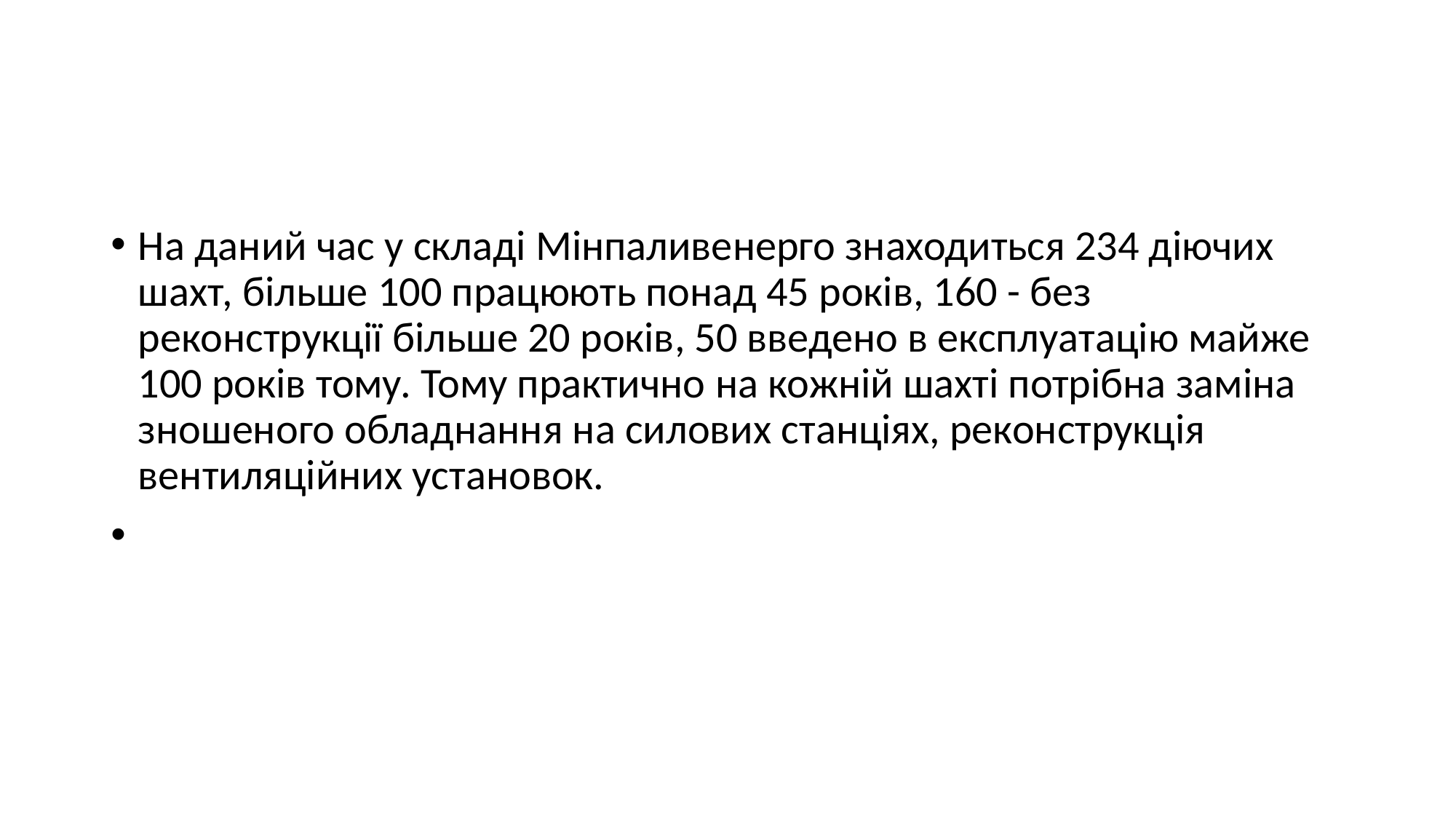

#
На даний час у складі Мінпаливенерго знаходиться 234 діючих шахт, більше 100 працюють понад 45 років, 160 - без реконструкції більше 20 років, 50 введено в експлуатацію майже 100 років тому. Тому практично на кожній шахті потрібна заміна зношеного обладнання на силових станціях, реконструкція вентиляційних установок.